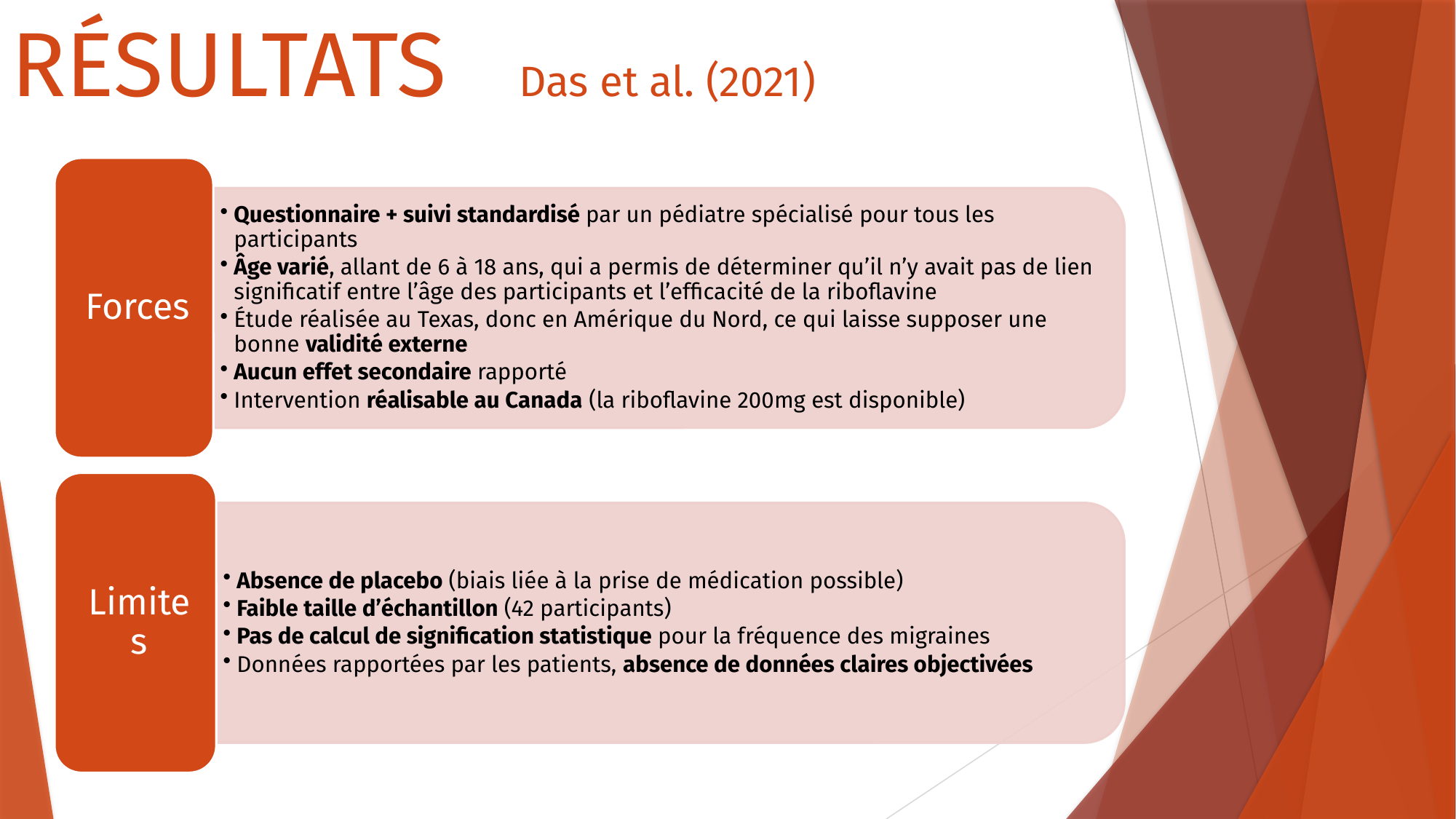

# RÉSULTATS   Das et al. (2021)
Questionnaire + suivi standardisé par un pédiatre spécialisé pour tous les participants
Âge varié, allant de 6 à 18 ans, qui a permis de déterminer qu’il n’y avait pas de lien significatif entre l’âge des participants et l’efficacité de la riboflavine
Étude réalisée au Texas, donc en Amérique du Nord, ce qui laisse supposer une bonne validité externe
Aucun effet secondaire rapporté
Intervention réalisable au Canada (la riboflavine 200mg est disponible)
Forces
Absence de placebo (biais liée à la prise de médication possible)
Faible taille d’échantillon (42 participants)
Pas de calcul de signification statistique pour la fréquence des migraines
Données rapportées par les patients, absence de données claires objectivées
Limites